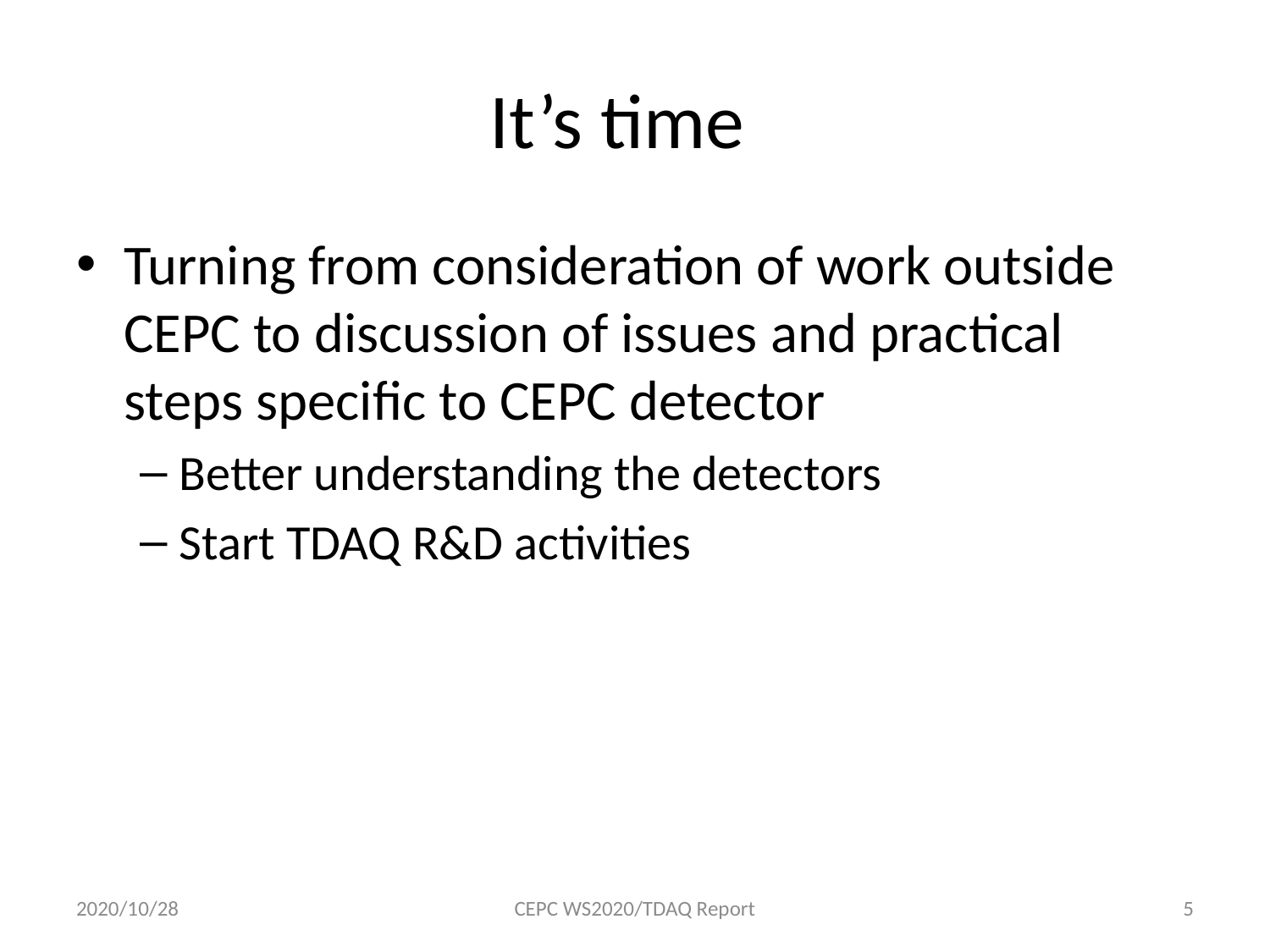

# It’s time
Turning from consideration of work outside CEPC to discussion of issues and practical steps specific to CEPC detector
Better understanding the detectors
Start TDAQ R&D activities
2020/10/28
CEPC WS2020/TDAQ Report
5